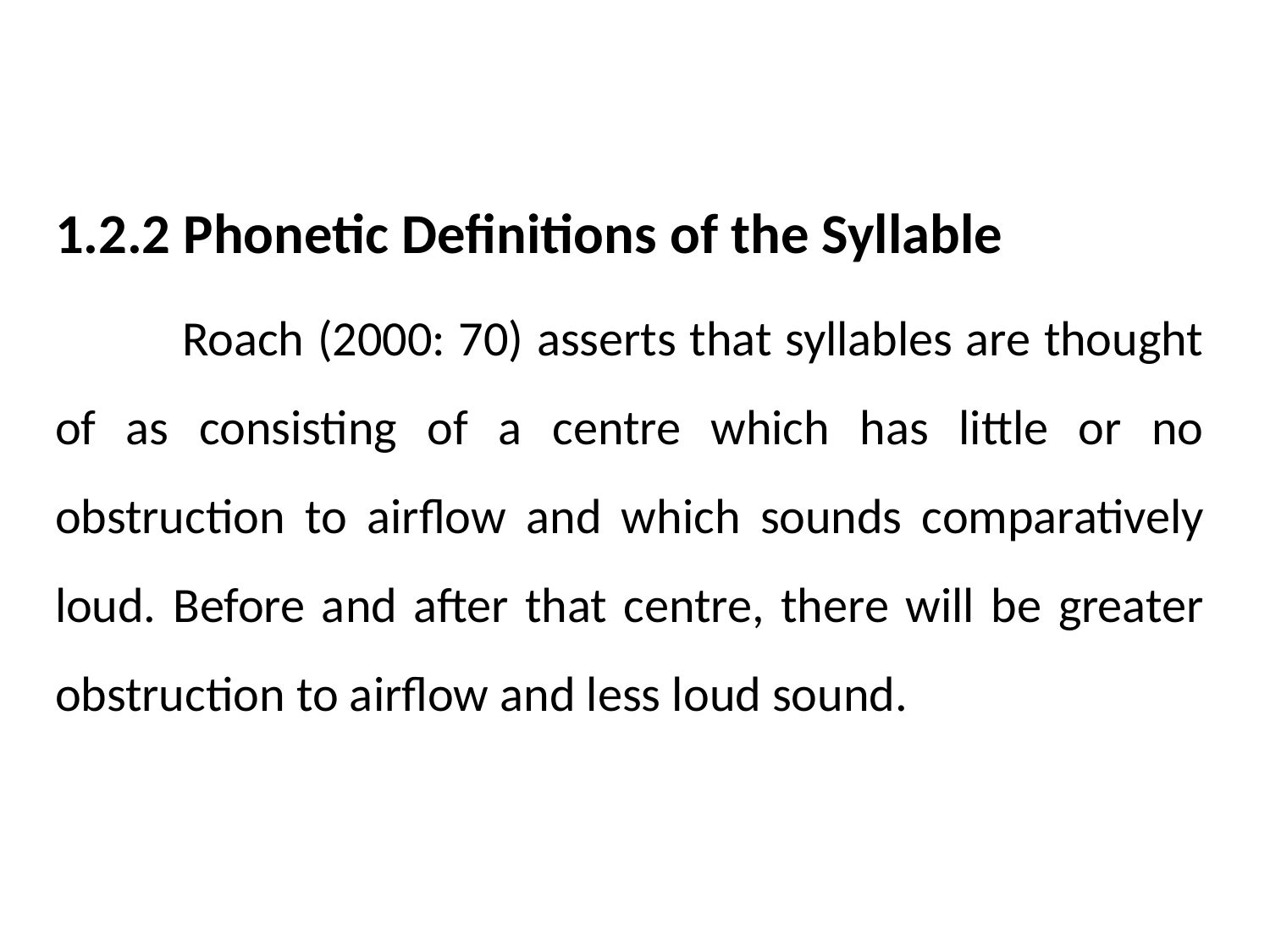

1.2.2 Phonetic Definitions of the Syllable
	Roach (2000: 70) asserts that syllables are thought of as consisting of a centre which has little or no obstruction to airflow and which sounds comparatively loud. Before and after that centre, there will be greater obstruction to airflow and less loud sound.